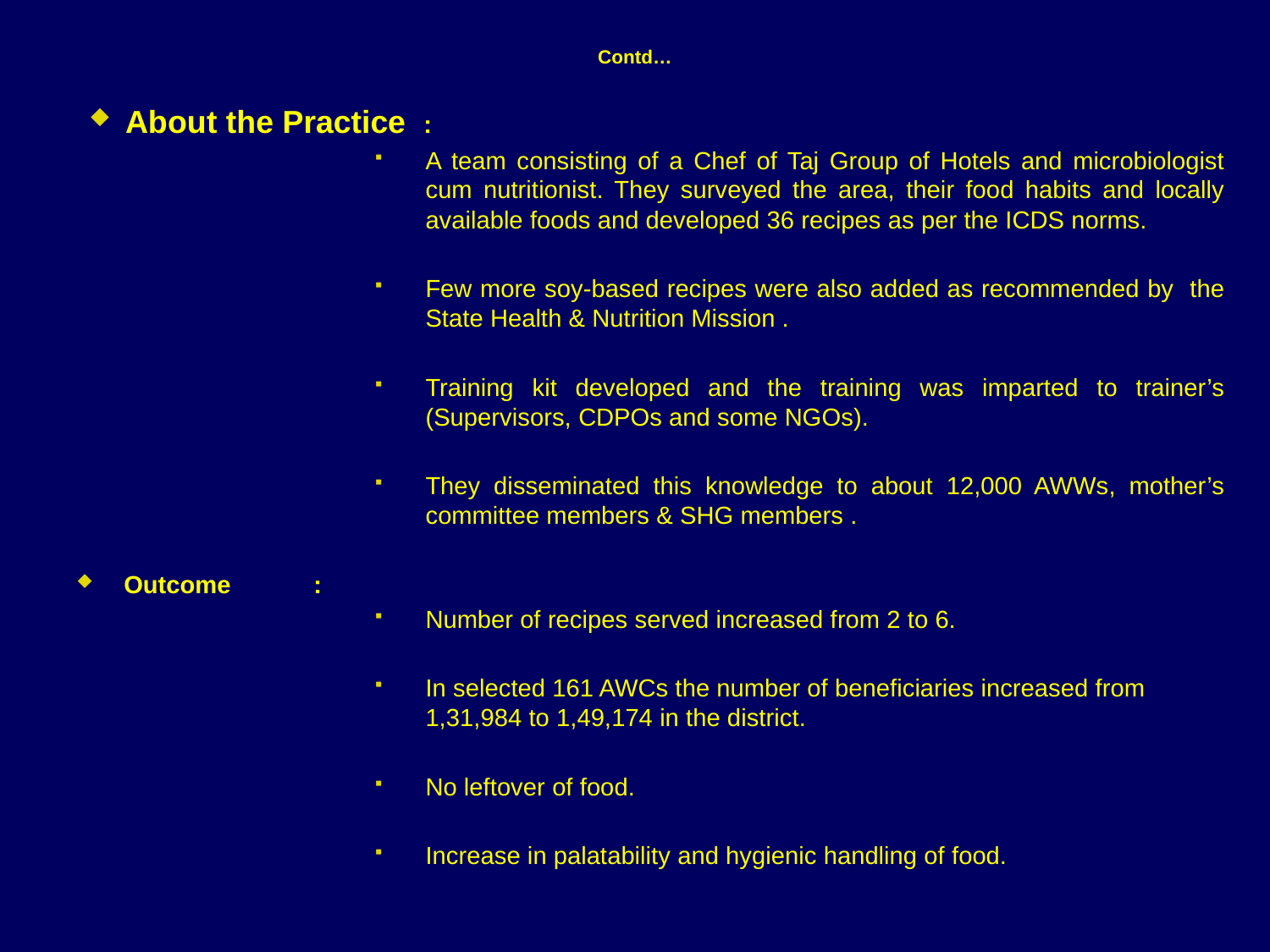

# Contd…
About the Practice  :
A team consisting of a Chef of Taj Group of Hotels and microbiologist cum nutritionist. They surveyed the area, their food habits and locally available foods and developed 36 recipes as per the ICDS norms.

Few more soy-based recipes were also added as recommended by  the State Health & Nutrition Mission .

Training kit developed and the training was imparted to trainer’s (Supervisors, CDPOs and some NGOs).

They disseminated this knowledge to about 12,000 AWWs, mother’s committee members & SHG members .

Outcome 	         :
Number of recipes served increased from 2 to 6.

In selected 161 AWCs the number of beneficiaries increased from 1,31,984 to 1,49,174 in the district.

No leftover of food.

Increase in palatability and hygienic handling of food.